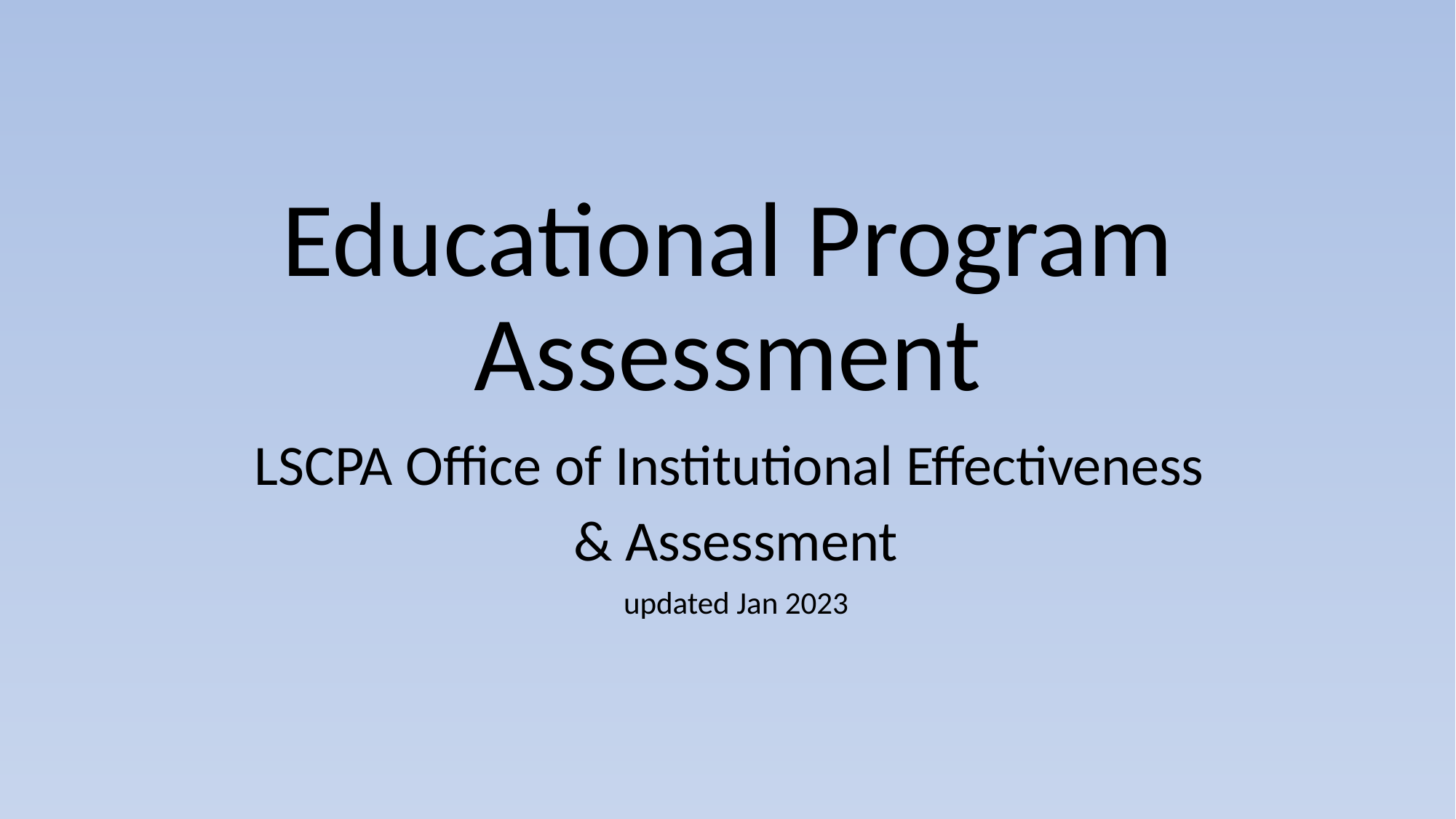

# Educational Program Assessment
LSCPA Office of Institutional Effectiveness
& Assessment
updated Jan 2023